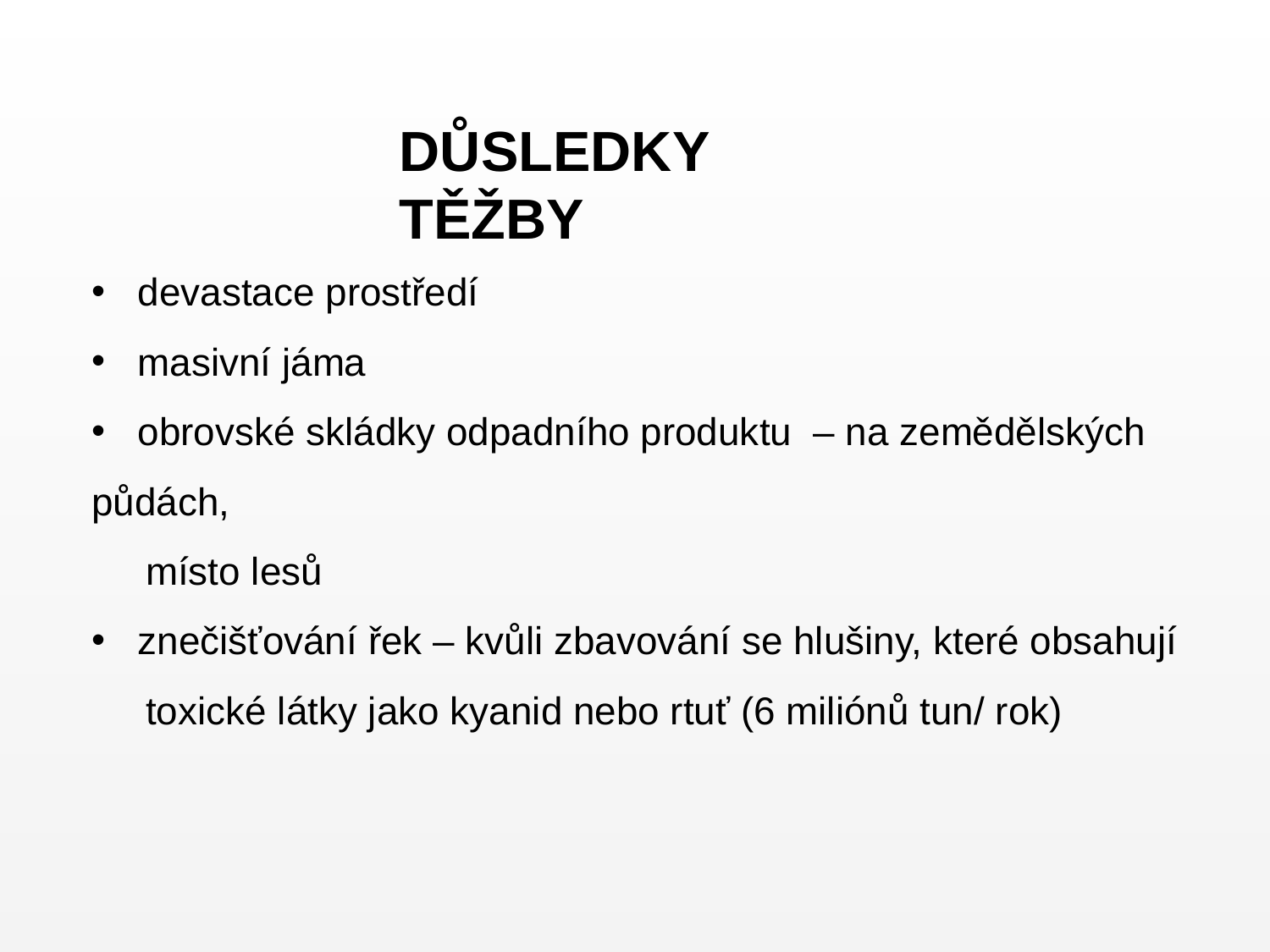

DŮSLEDKY TĚŽBY
   devastace prostředí
   masivní jáma
   obrovské skládky odpadního produktu  – na zemědělských půdách,
     místo lesů
   znečišťování řek – kvůli zbavování se hlušiny, které obsahují
     toxické látky jako kyanid nebo rtuť (6 miliónů tun/ rok)